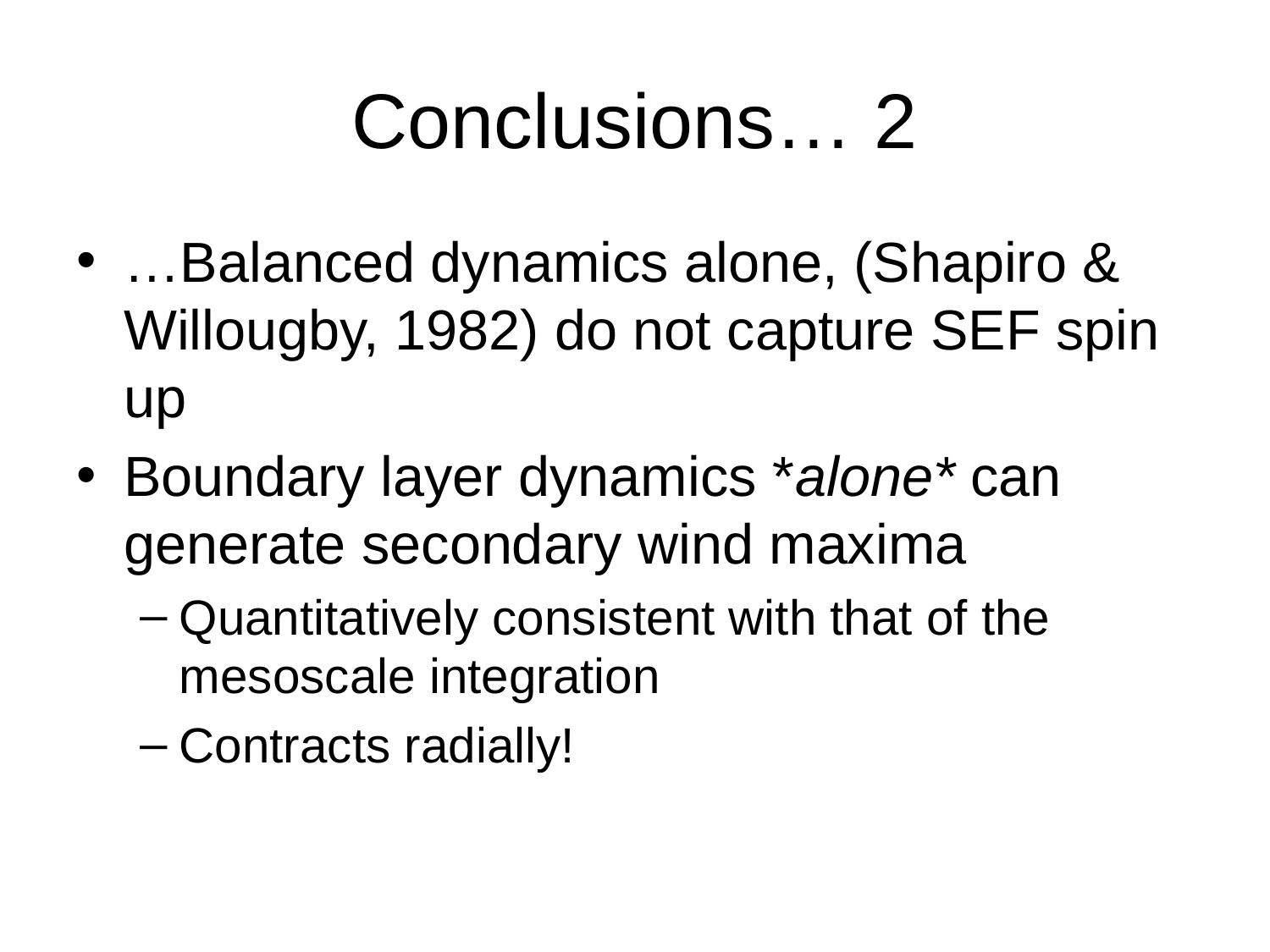

# Conclusions… 2
…Balanced dynamics alone, (Shapiro & Willougby, 1982) do not capture SEF spin up
Boundary layer dynamics *alone* can generate secondary wind maxima
Quantitatively consistent with that of the mesoscale integration
Contracts radially!